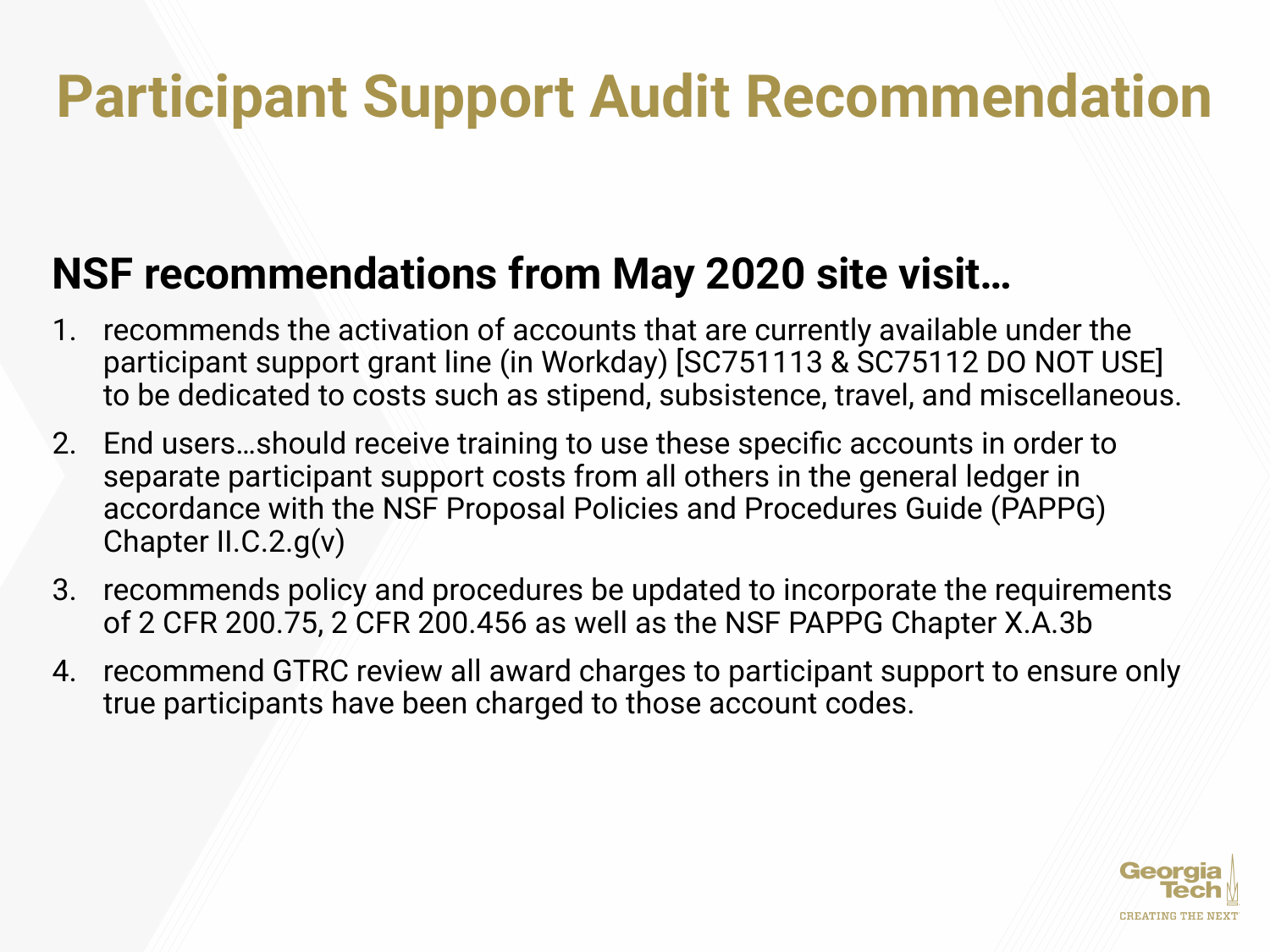

# Participant Support Audit Recommendation
NSF recommendations from May 2020 site visit…
recommends the activation of accounts that are currently available under the participant support grant line (in Workday) [SC751113 & SC75112 DO NOT USE] to be dedicated to costs such as stipend, subsistence, travel, and miscellaneous.
End users…should receive training to use these specific accounts in order to separate participant support costs from all others in the general ledger in accordance with the NSF Proposal Policies and Procedures Guide (PAPPG) Chapter II.C.2.g(v)
recommends policy and procedures be updated to incorporate the requirements of 2 CFR 200.75, 2 CFR 200.456 as well as the NSF PAPPG Chapter X.A.3b
recommend GTRC review all award charges to participant support to ensure only true participants have been charged to those account codes.